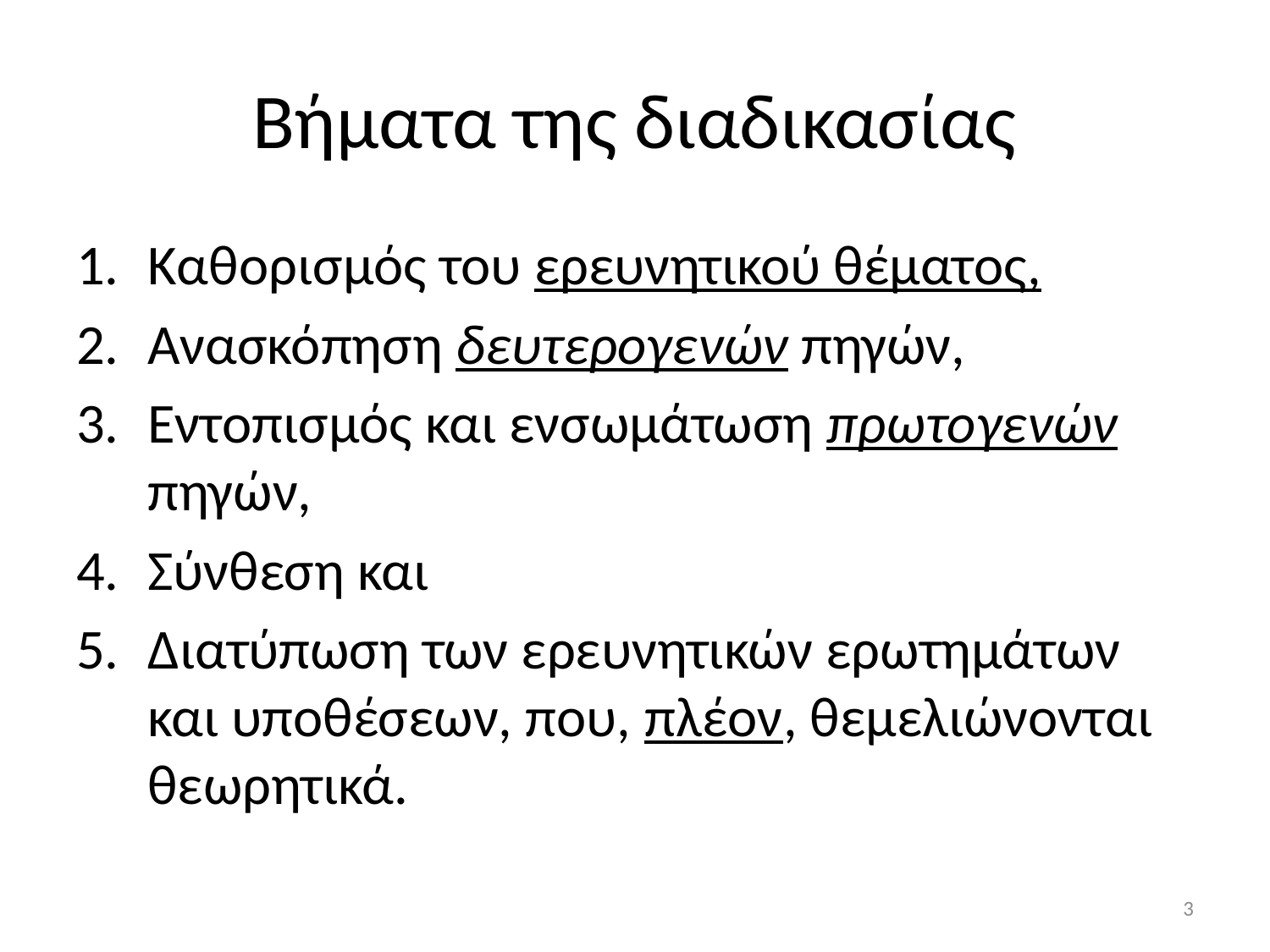

# Βήματα της διαδικασίας
Καθορισμός του ερευνητικού θέματος,
Ανασκόπηση δευτερογενών πηγών,
Εντοπισμός και ενσωμάτωση πρωτογενών πηγών,
Σύνθεση και
Διατύπωση των ερευνητικών ερωτημάτων και υποθέσεων, που, πλέον, θεμελιώνονται θεωρητικά.
3